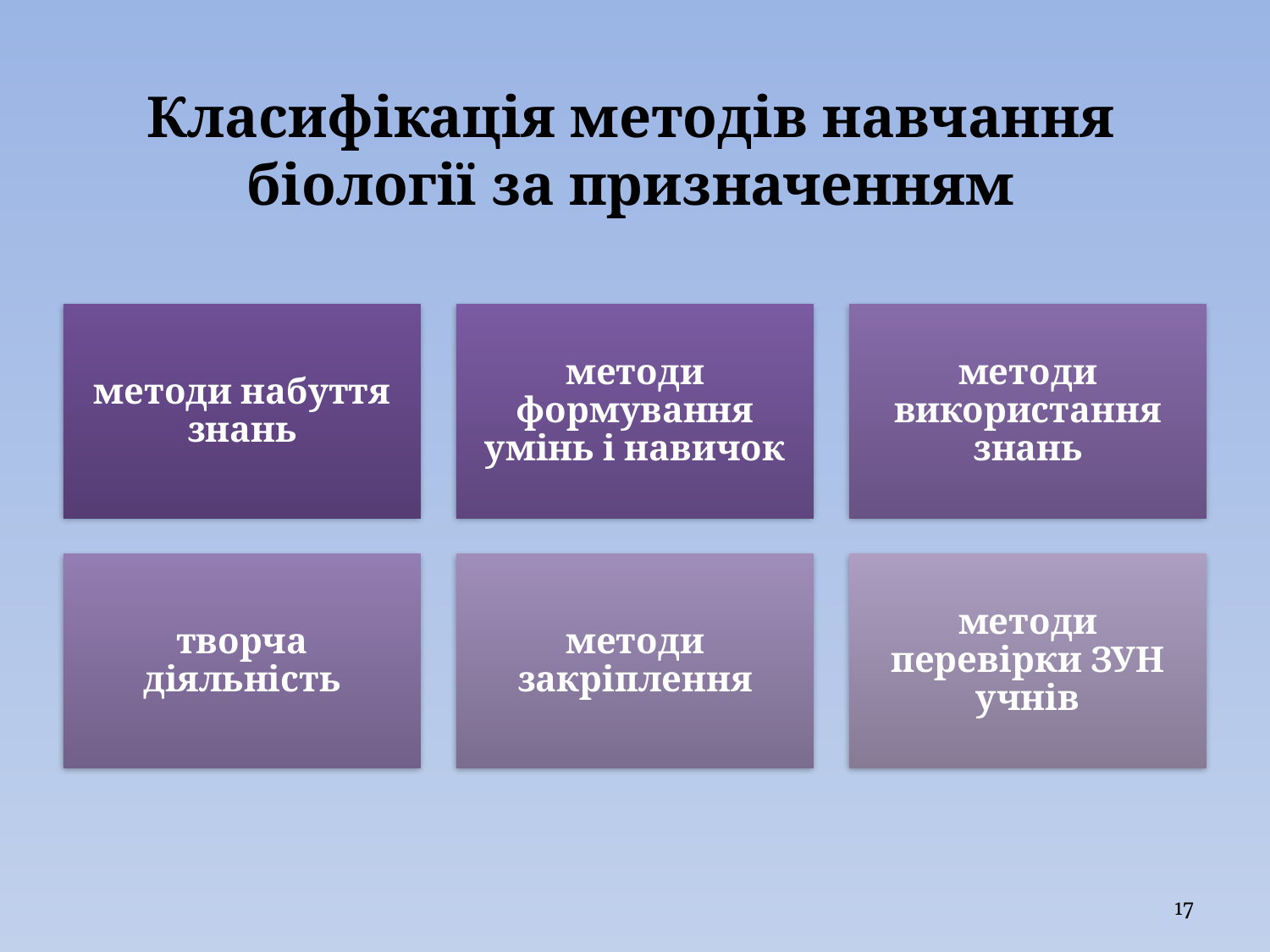

# Класифікація методів навчання біології за призначенням
методи набуття знань
методи формування умінь і навичок
методи використання знань
творча діяльність
методи закріплення
методи перевірки ЗУН учнів
17